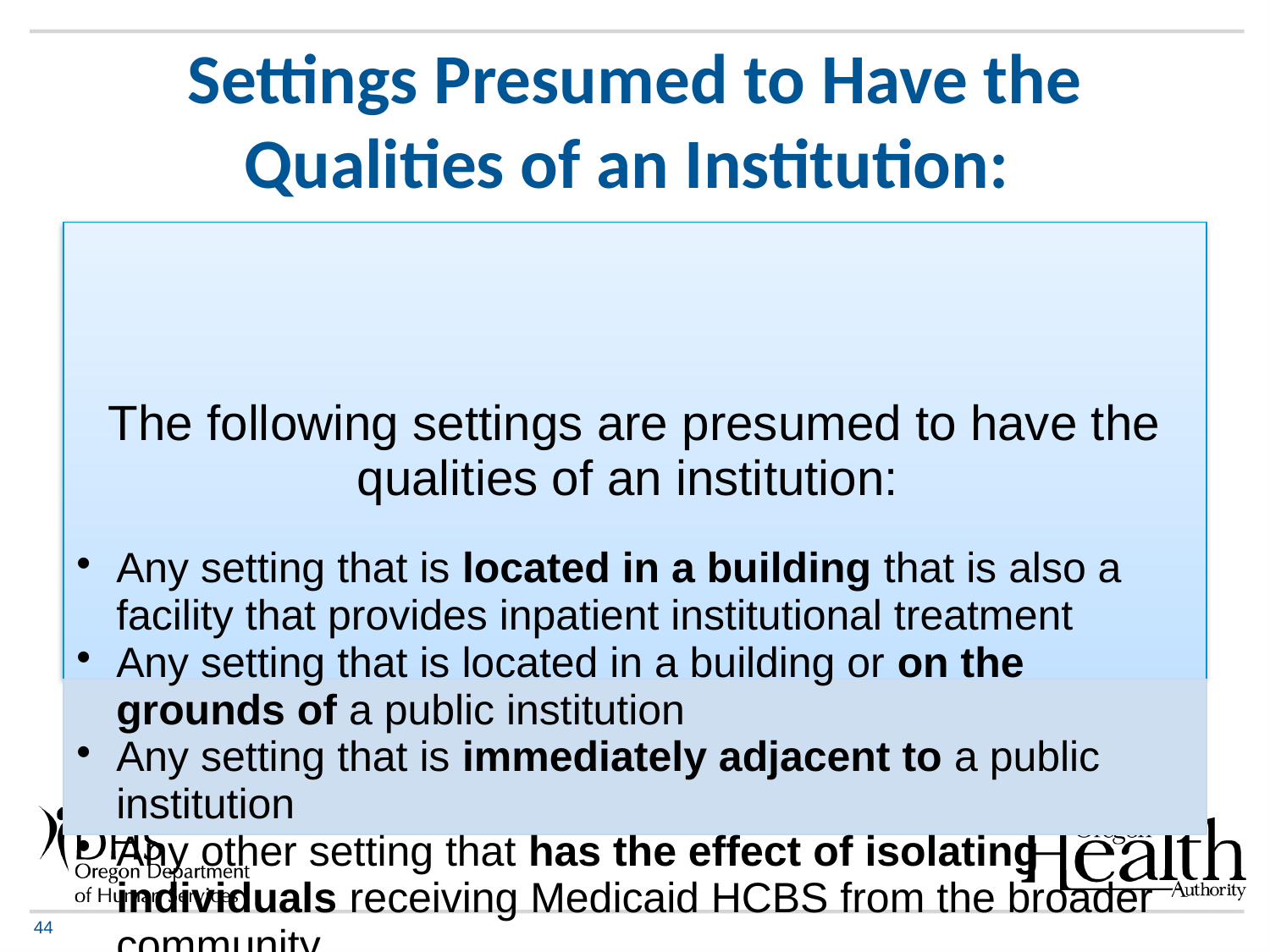

# Settings Presumed to Have the Qualities of an Institution:
The following settings are presumed to have the qualities of an institution:
Any setting that is located in a building that is also a facility that provides inpatient institutional treatment
Any setting that is located in a building or on the grounds of a public institution
Any setting that is immediately adjacent to a public institution
44